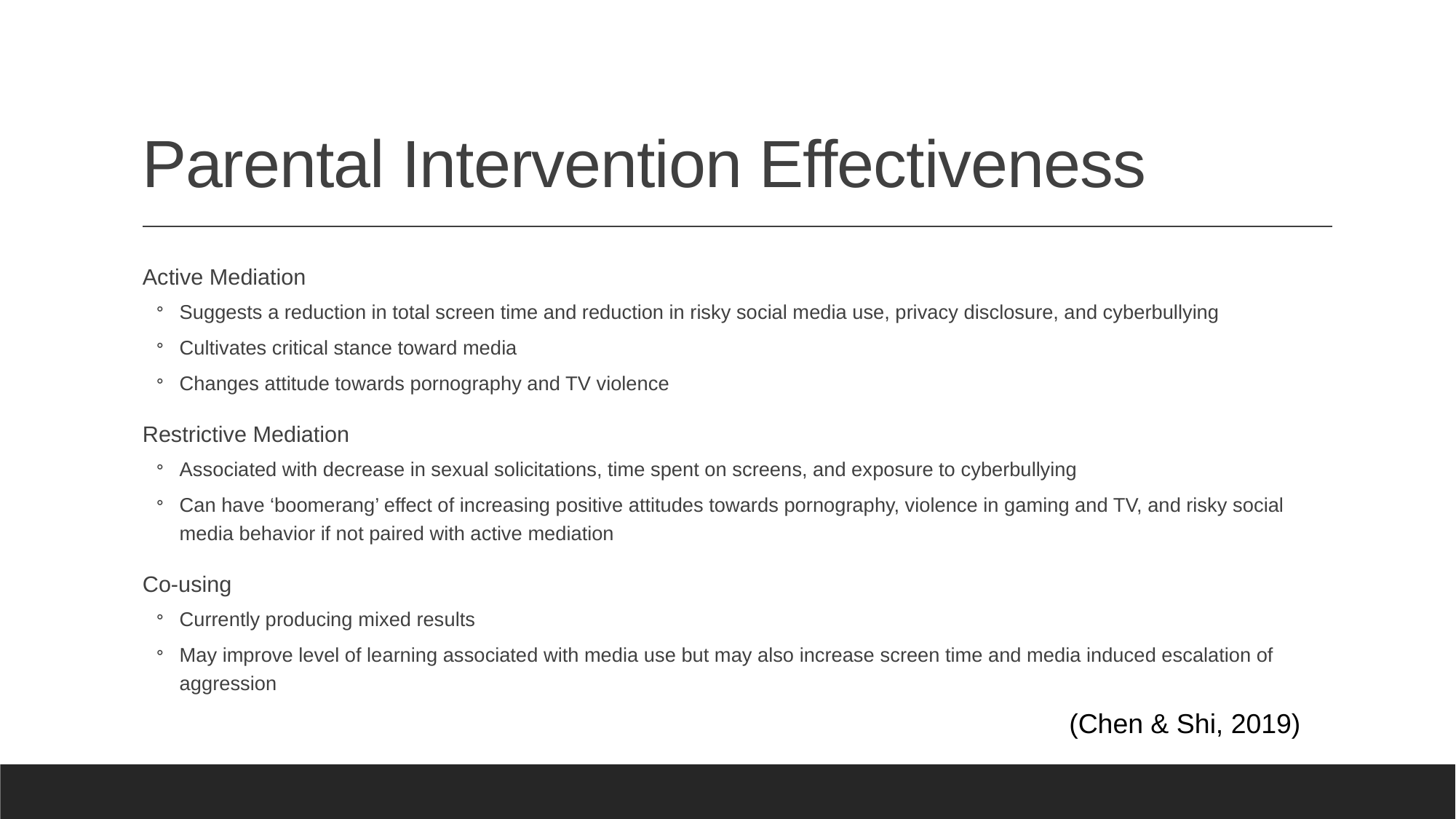

# Parental Intervention Effectiveness
Active Mediation
Suggests a reduction in total screen time and reduction in risky social media use, privacy disclosure, and cyberbullying
Cultivates critical stance toward media
Changes attitude towards pornography and TV violence
Restrictive Mediation
Associated with decrease in sexual solicitations, time spent on screens, and exposure to cyberbullying
Can have ‘boomerang’ effect of increasing positive attitudes towards pornography, violence in gaming and TV, and risky social media behavior if not paired with active mediation
Co-using
Currently producing mixed results
May improve level of learning associated with media use but may also increase screen time and media induced escalation of aggression
(Chen & Shi, 2019)